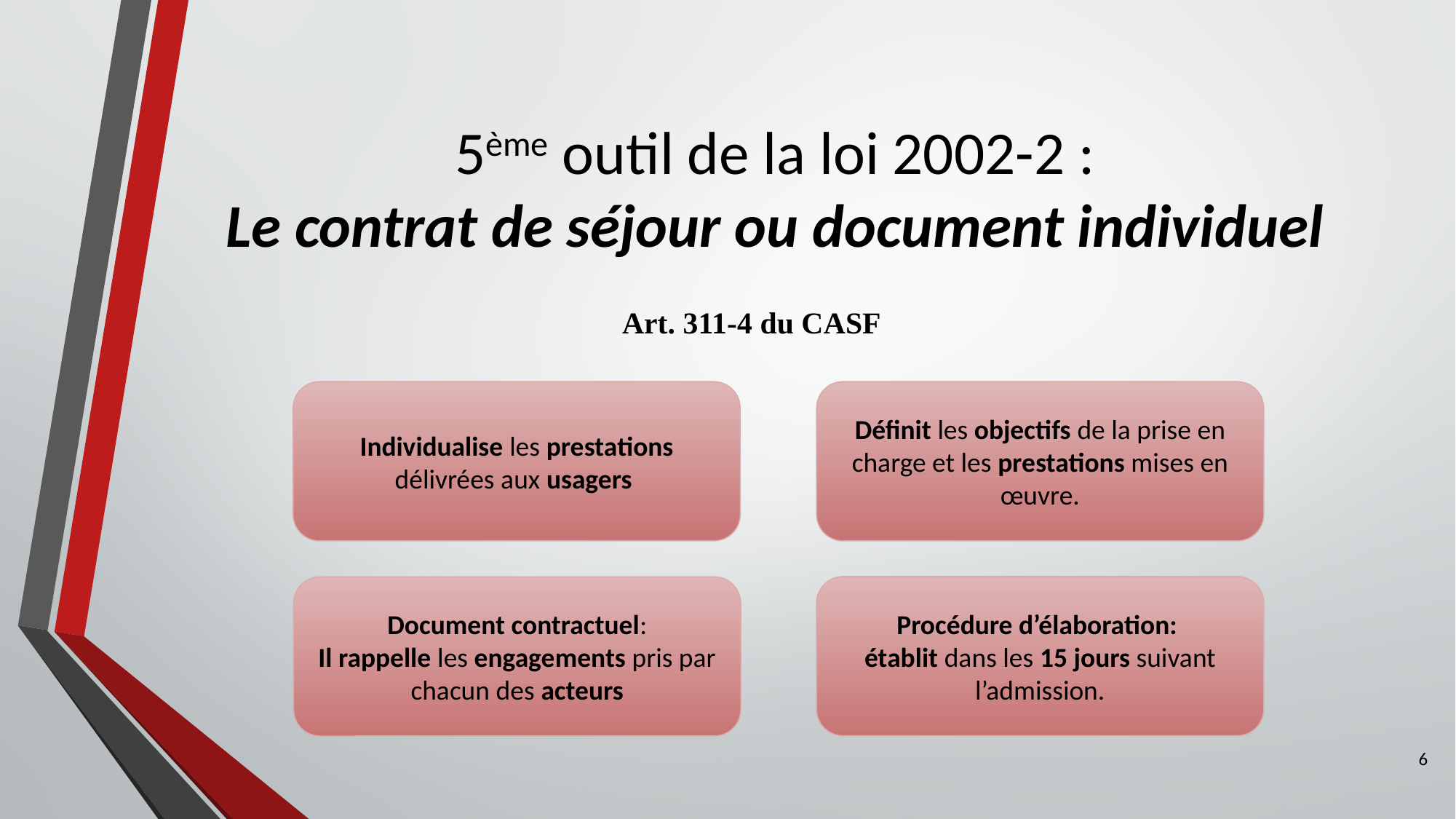

# 5ème outil de la loi 2002-2 : Le contrat de séjour ou document individuel
Art. 311-4 du CASF
Individualise les prestations délivrées aux usagers
Définit les objectifs de la prise en charge et les prestations mises en œuvre.
Procédure d’élaboration:
établit dans les 15 jours suivant l’admission.
Document contractuel:
Il rappelle les engagements pris par chacun des acteurs
6